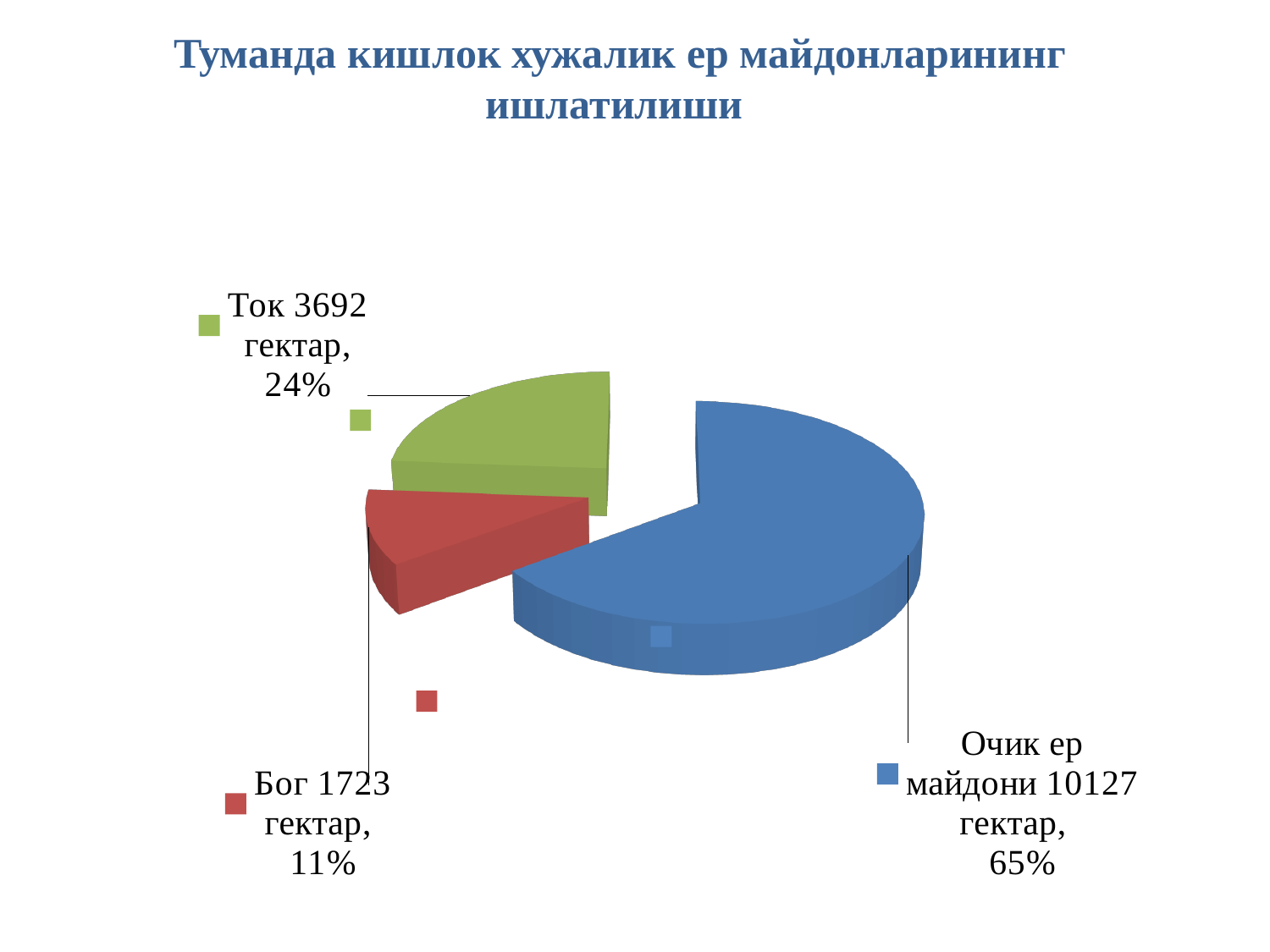

Туманда кишлок хужалик ер майдонларининг
ишлатилиши

[unsupported chart]